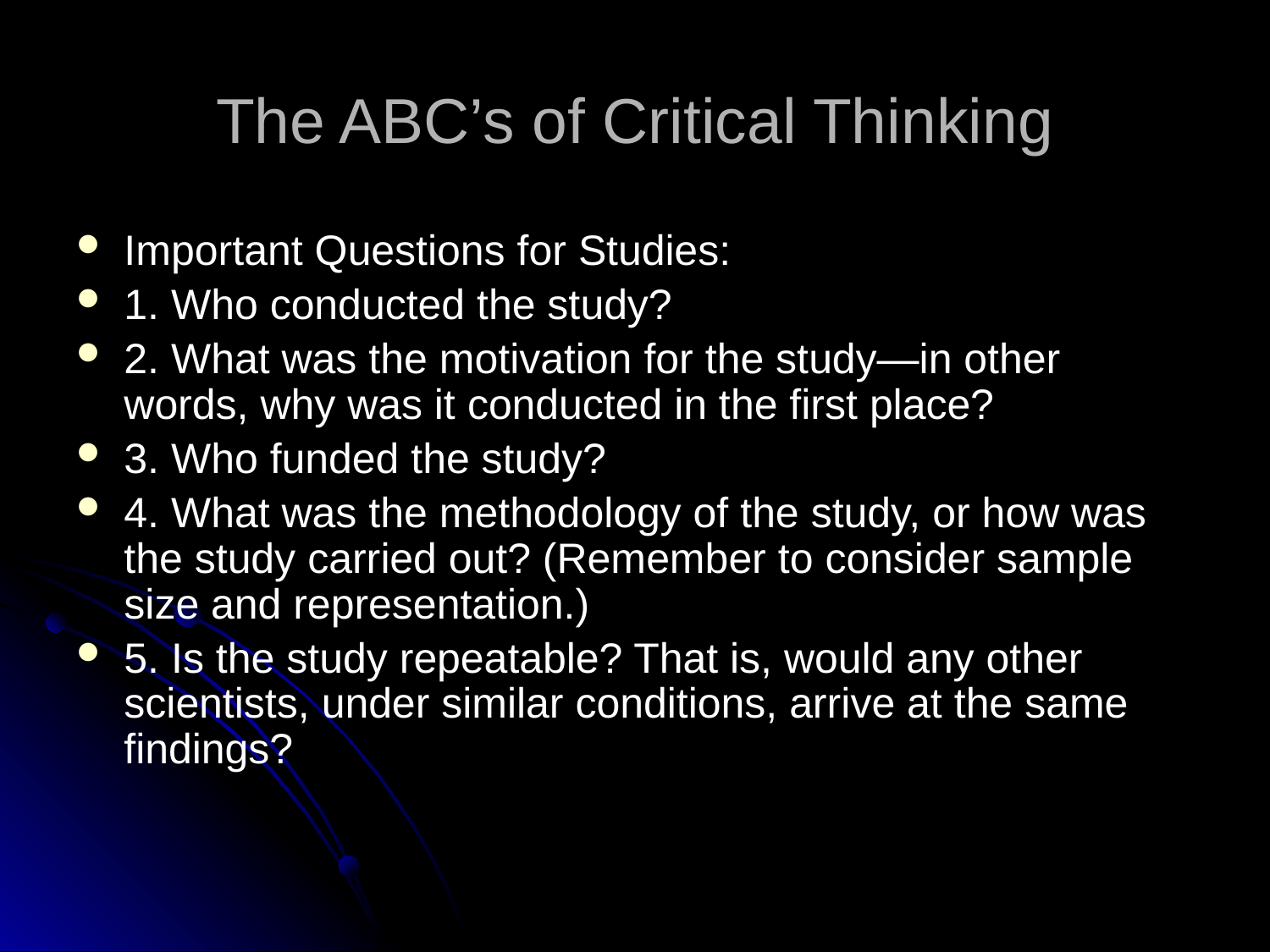

# The ABC’s of Critical Thinking
Important Questions for Studies:
1. Who conducted the study?
2. What was the motivation for the study—in other words, why was it conducted in the first place?
3. Who funded the study?
4. What was the methodology of the study, or how was the study carried out? (Remember to consider sample size and representation.)
5. Is the study repeatable? That is, would any other scientists, under similar conditions, arrive at the same findings?